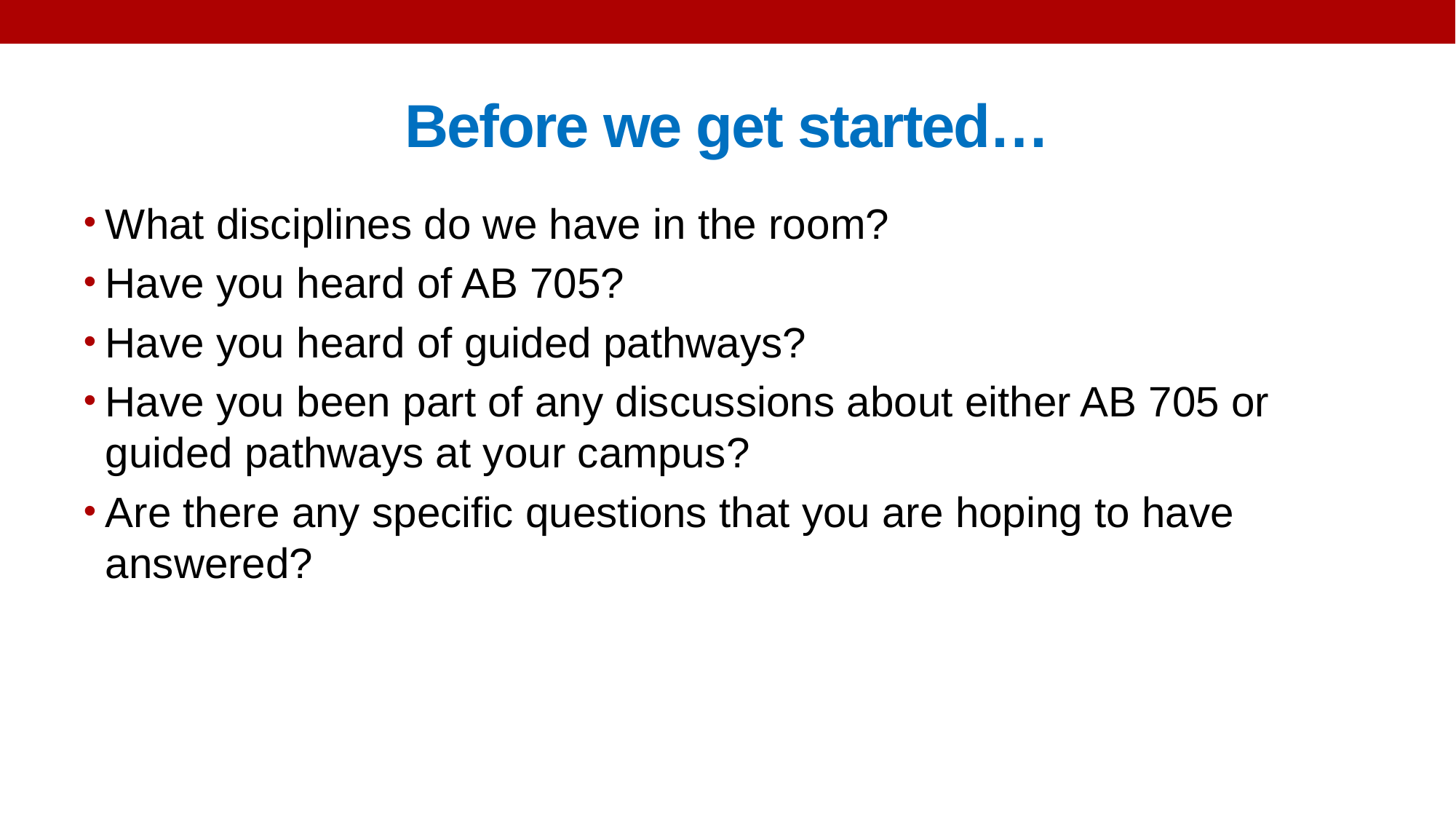

# Before we get started…
What disciplines do we have in the room?
Have you heard of AB 705?
Have you heard of guided pathways?
Have you been part of any discussions about either AB 705 or guided pathways at your campus?
Are there any specific questions that you are hoping to have answered?